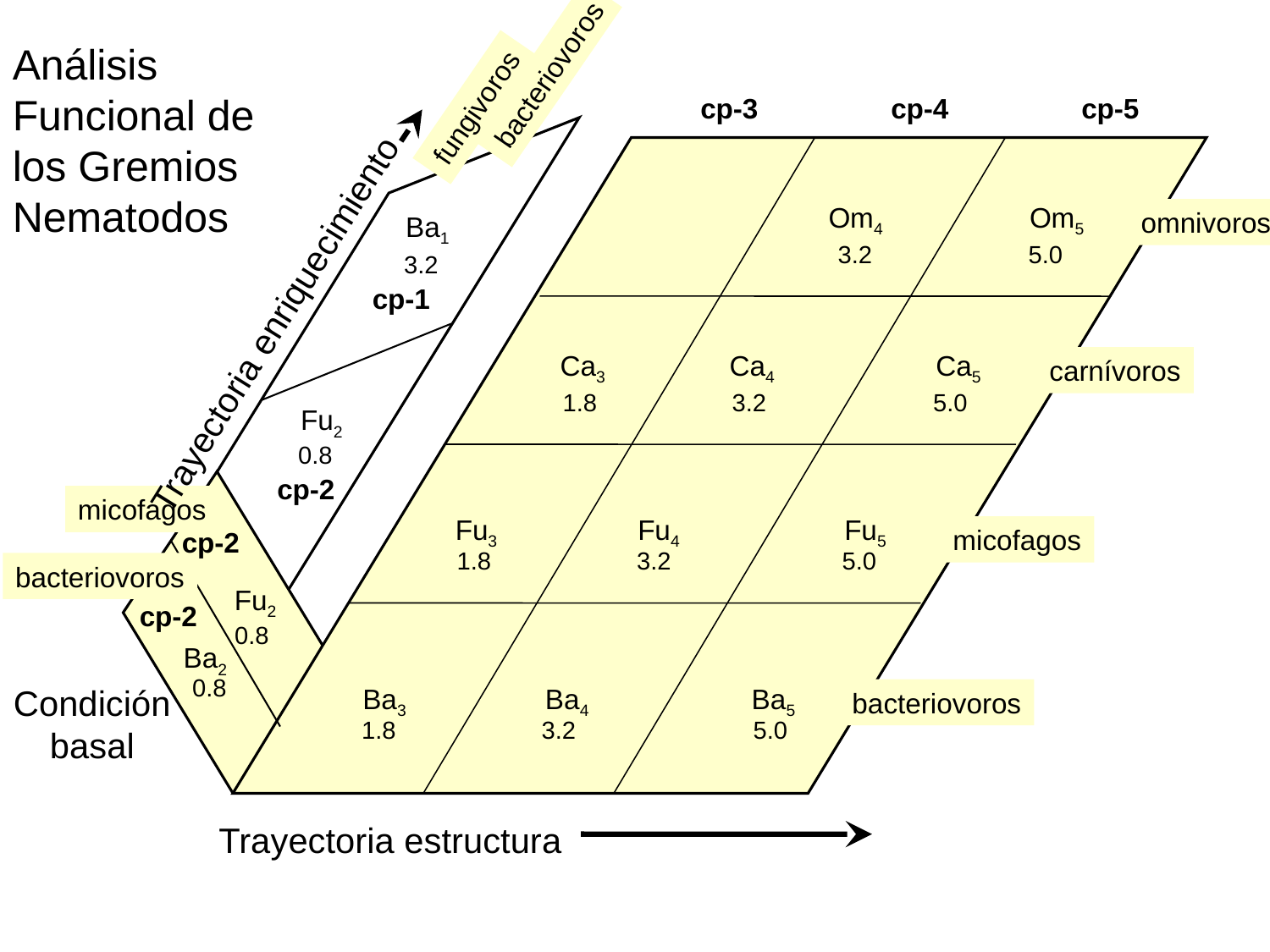

Análisis Funcional de los Gremios Nematodos
bacteriovoros
fungivoros
cp-3
cp-4
cp-5

Om4
Om5
omnivoros
Ba1
3.2
5.0
3.2
cp-1
Trayectoria enriquecimiento

Ca3
Ca4
Ca5
carnívoros
1.8
3.2
5.0
Fu2
0.8

cp-2
micofagos
Fu3
Fu4
Fu5
micofagos
cp-2
1.8
3.2
5.0

bacteriovoros
Fu2

cp-2

0.8
Ba2
0.8
Condición
basal
Ba3
Ba4
Ba5
bacteriovoros
1.8
3.2
5.0
Trayectoria estructura